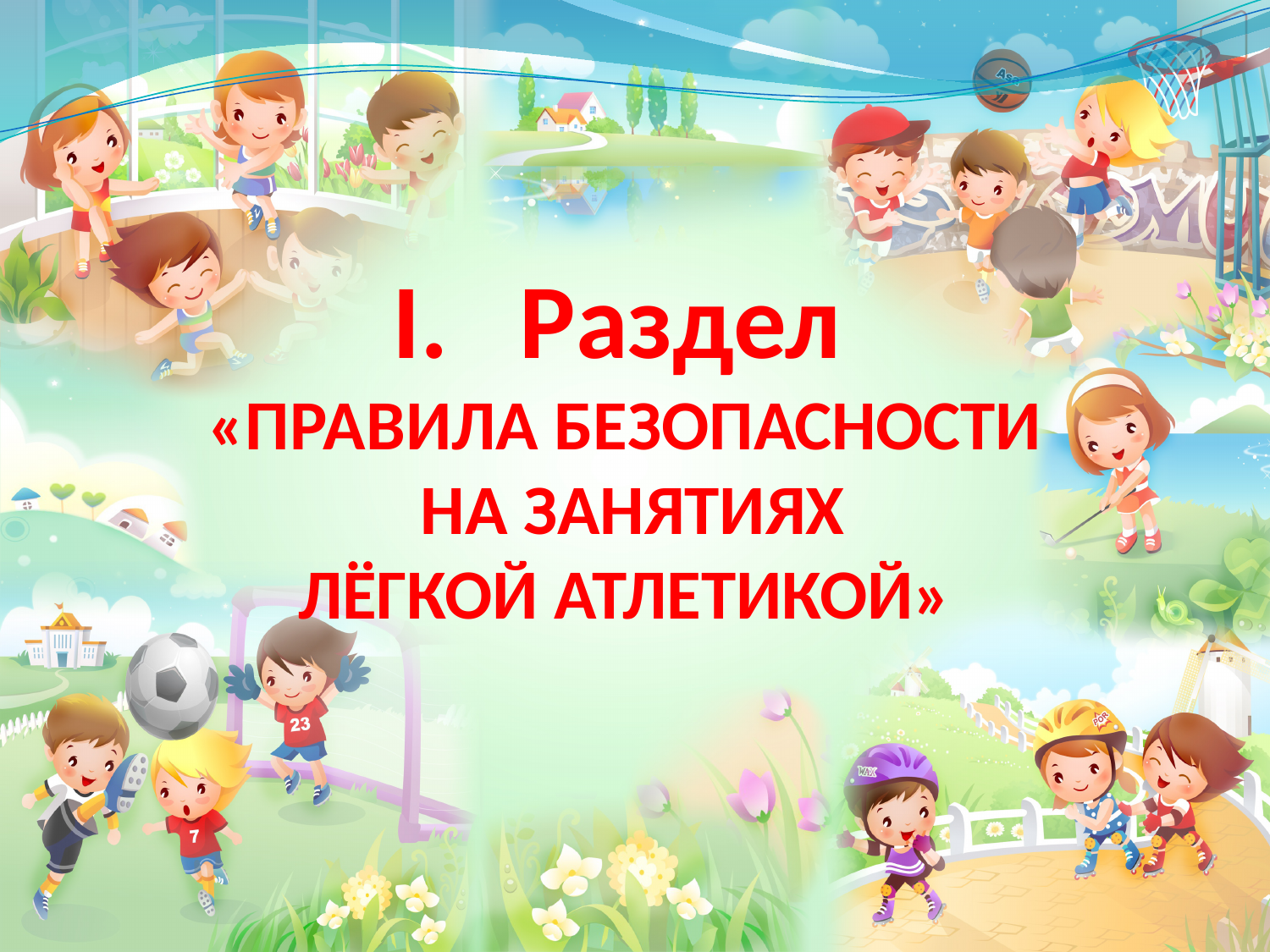

# I.	Раздел «ПРАВИЛА БЕЗОПАСНОСТИ НА ЗАНЯТИЯХ ЛЁГКОЙ АТЛЕТИКОЙ»